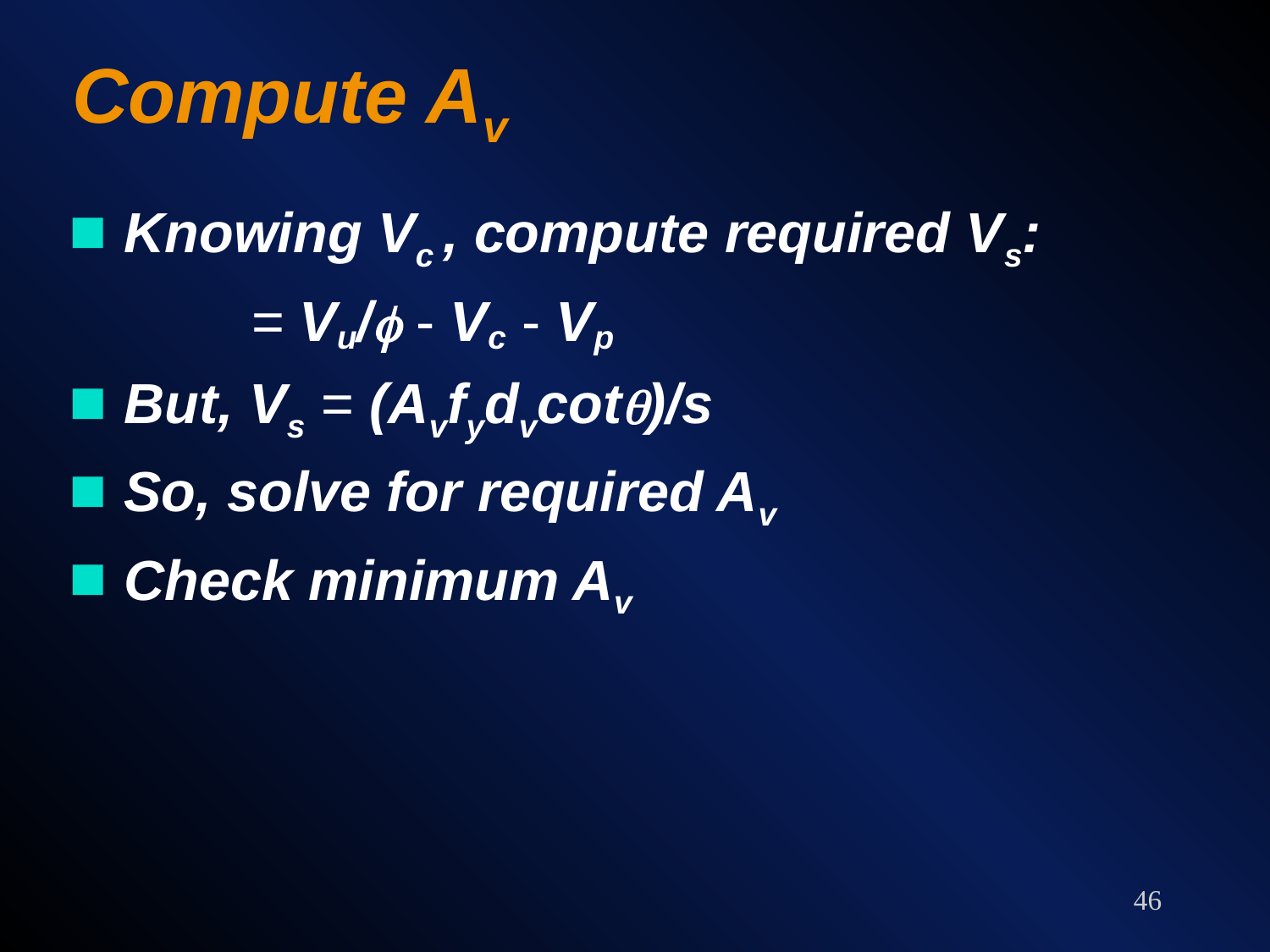

# Compute Av
Knowing Vc , compute required Vs:
		= Vu/φ - Vc - Vp
But, Vs = (Avfydvcotθ)/s
So, solve for required Av
Check minimum Av
46